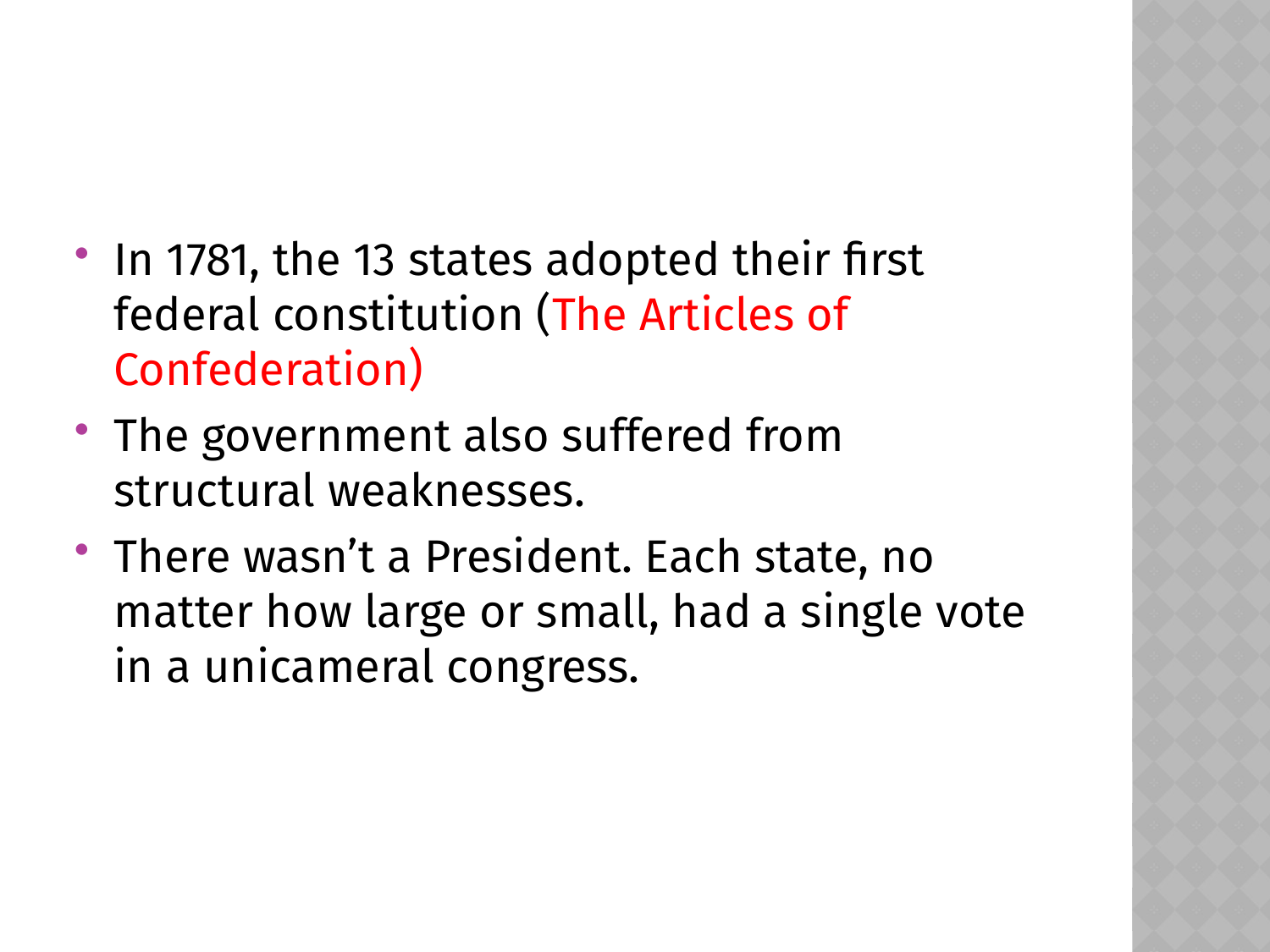

#
In 1781, the 13 states adopted their first federal constitution (The Articles of Confederation)
The government also suffered from structural weaknesses.
There wasn’t a President. Each state, no matter how large or small, had a single vote in a unicameral congress.